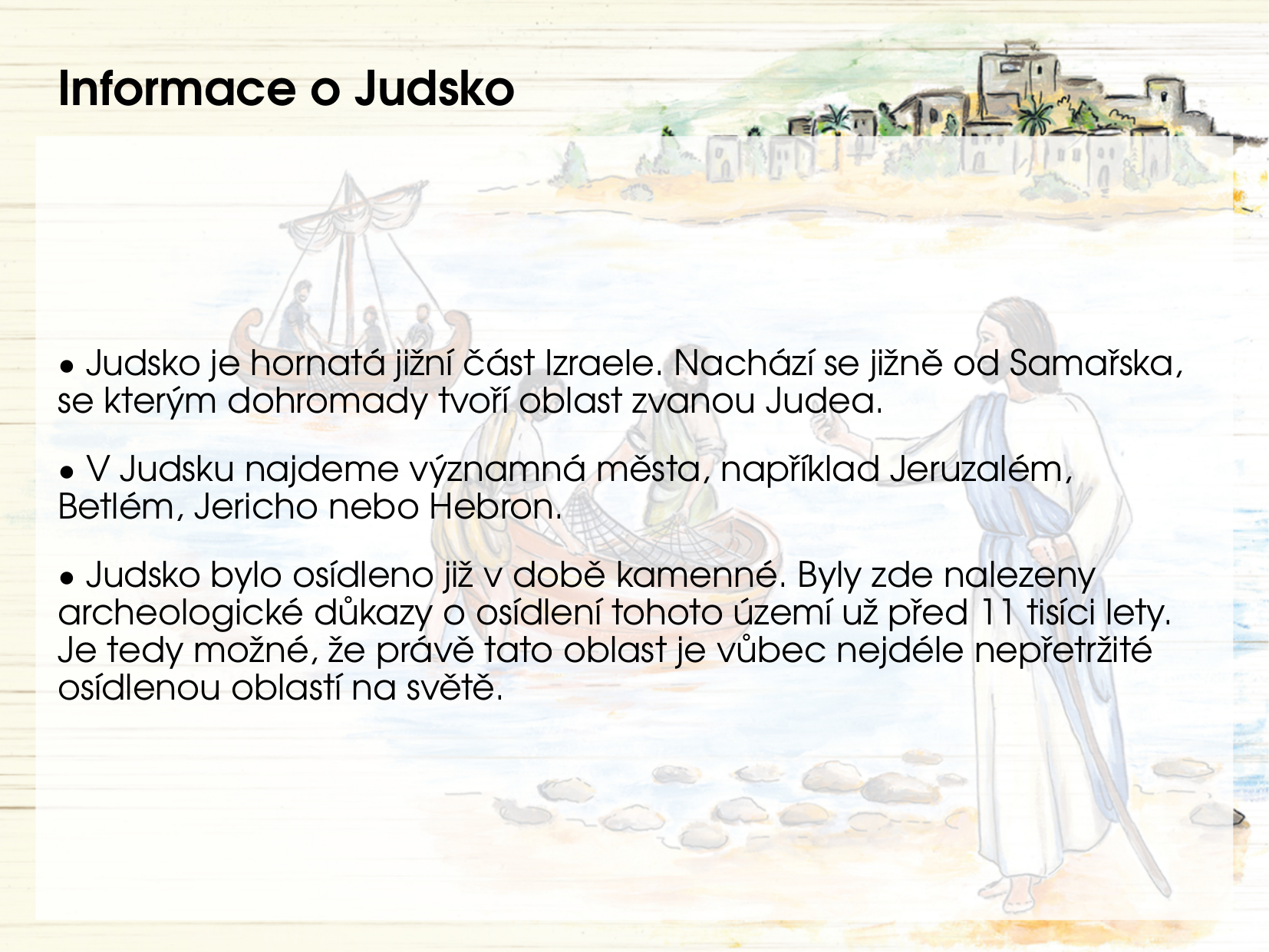

Informace o Judsko
• Judsko je hornatá jižní část Izraele. Nachází se jižně od Samařska, se kterým dohromady tvoří oblast zvanou Judea.
• V Judsku najdeme významná města, například Jeruzalém, Betlém, Jericho nebo Hebron.
• Judsko bylo osídleno již v době kamenné. Byly zde nalezeny archeologické důkazy o osídlení tohoto území už před 11 tisíci lety. Je tedy možné, že právě tato oblast je vůbec nejdéle nepřetržité osídlenou oblastí na světě.